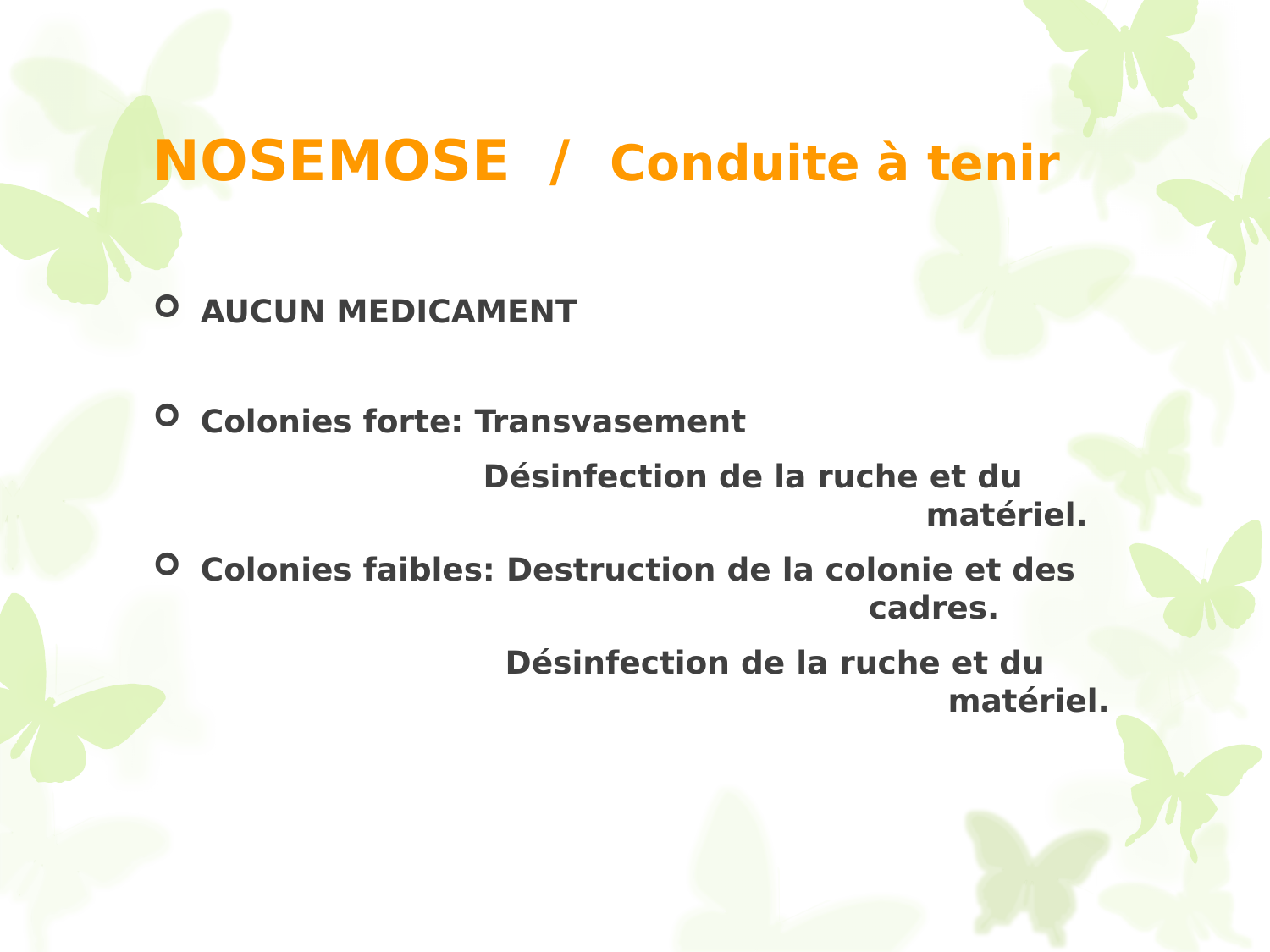

# NOSEMOSE  /  Conduite à tenir
AUCUN MEDICAMENT

Colonies forte: Transvasement
                              Désinfection de la ruche et du 							 matériel.
Colonies faibles: Destruction de la colonie et des 						   cadres.
                                Désinfection de la ruche et du 						   matériel.